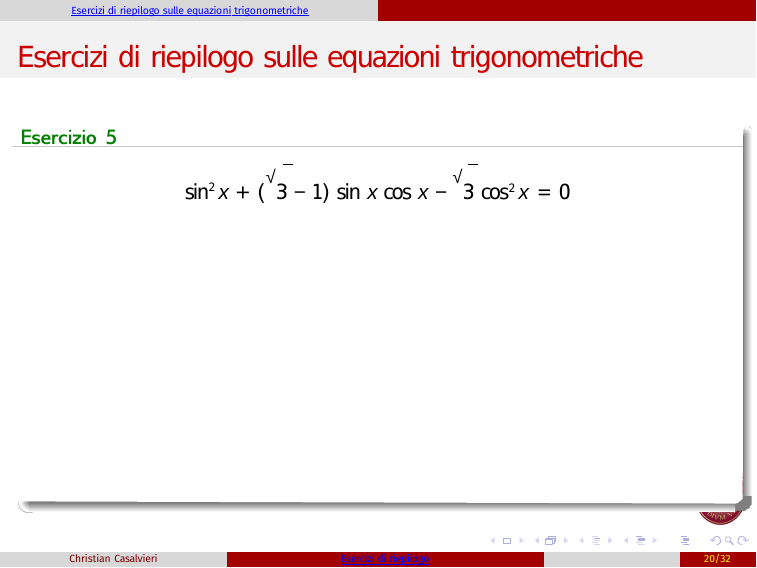

Esercizi di riepilogo sulle equazioni trigonometriche

# Esercizi di riepilogo sulle equazioni trigonometriche
Esercizio 5
sin2 x + (√3 − 1) sin x cos x − √3 cos2 x = 0

Christian Casalvieri
Esercizi di riepilogo
20/32